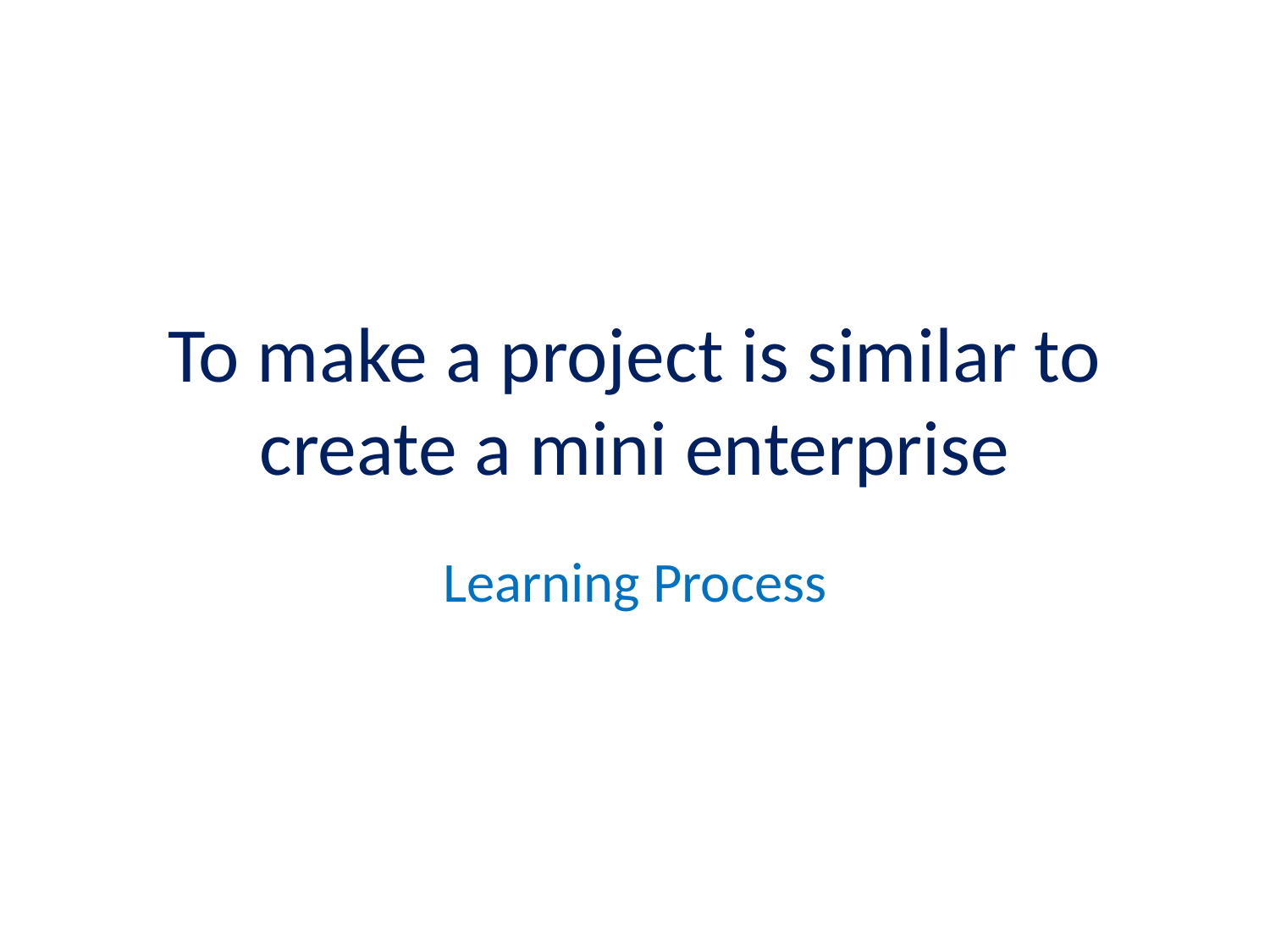

# To make a project is similar to create a mini enterprise
Learning Process